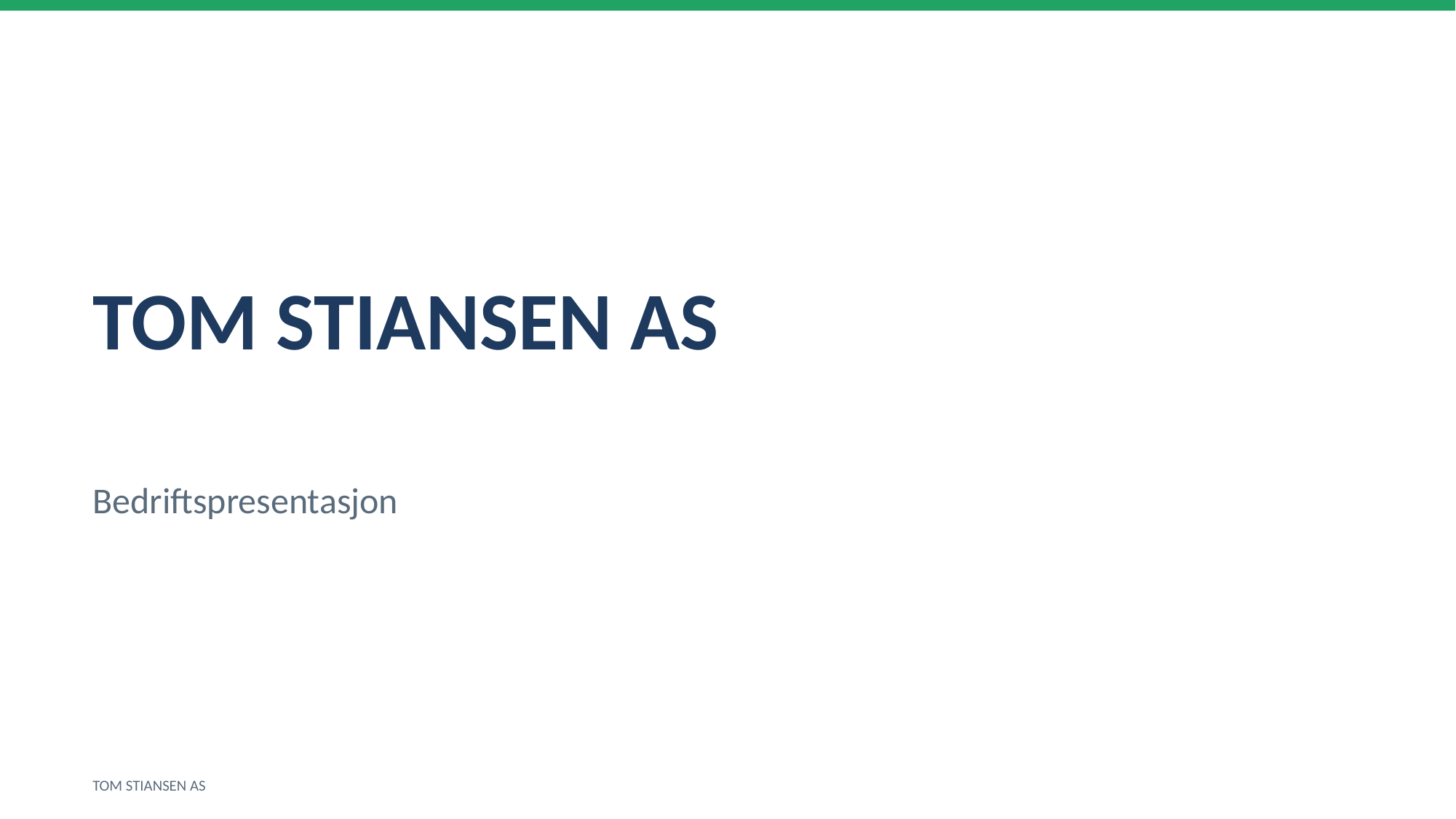

TOM STIANSEN AS
Bedriftspresentasjon
TOM STIANSEN AS